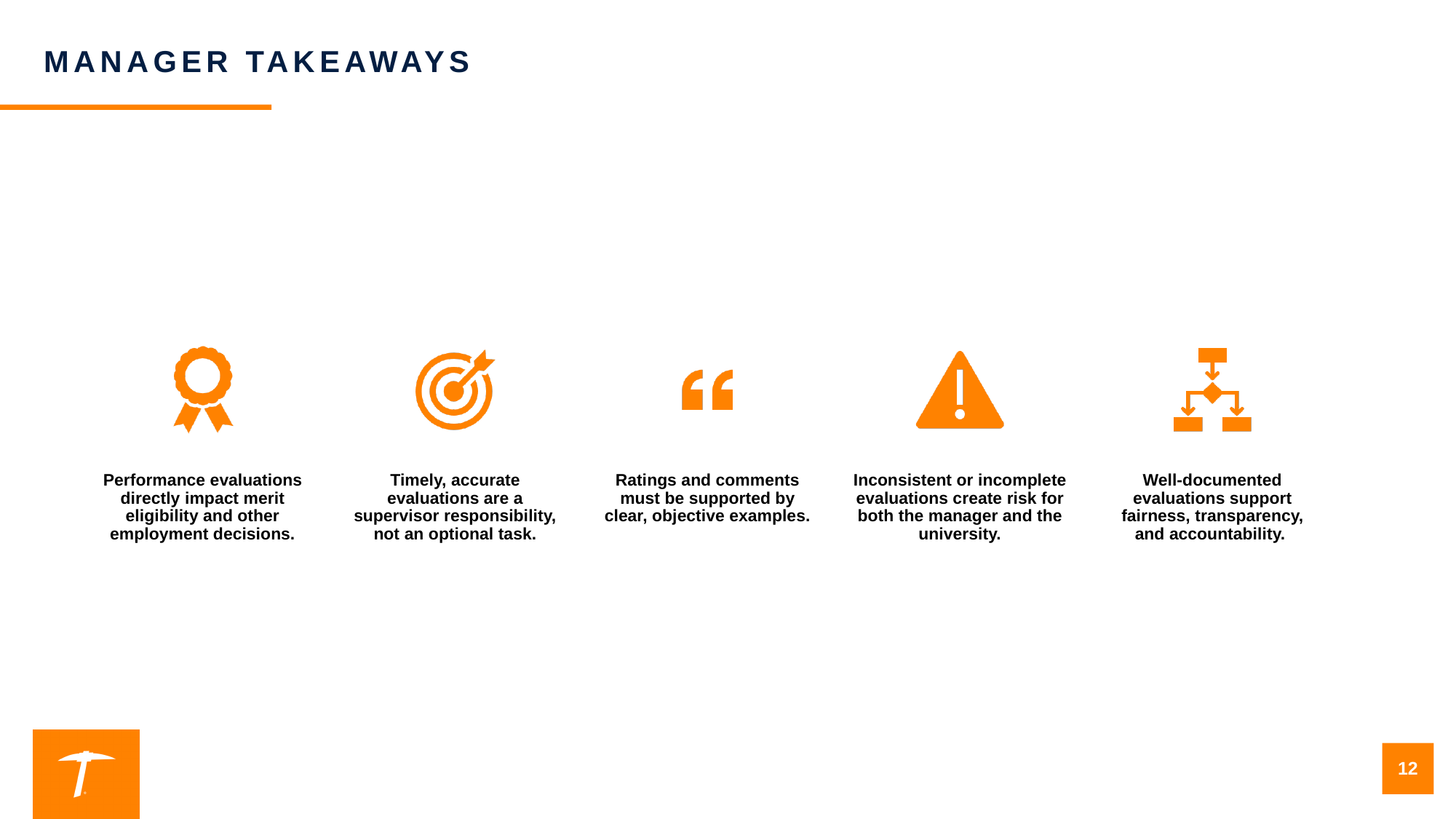

# MANAGER TAKEAWAYS
Performance evaluations directly impact merit eligibility and other employment decisions.
Timely, accurate evaluations are a supervisor responsibility, not an optional task.
Ratings and comments must be supported by clear, objective examples.
Inconsistent or incomplete evaluations create risk for both the manager and the university.
Well-documented evaluations support fairness, transparency, and accountability.
12